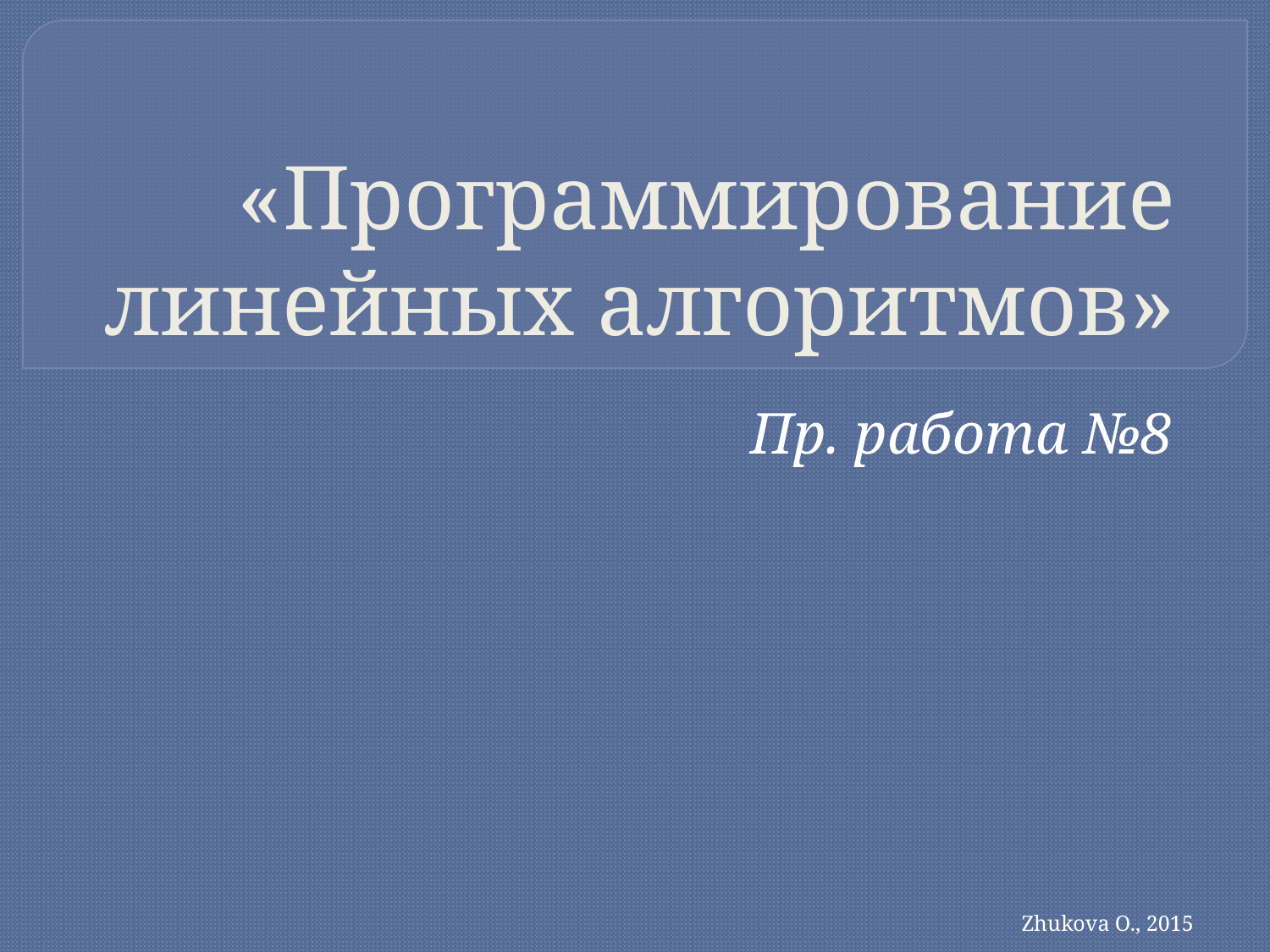

# «Программирование линейных алгоритмов»
Пр. работа №8
Zhukova O., 2015